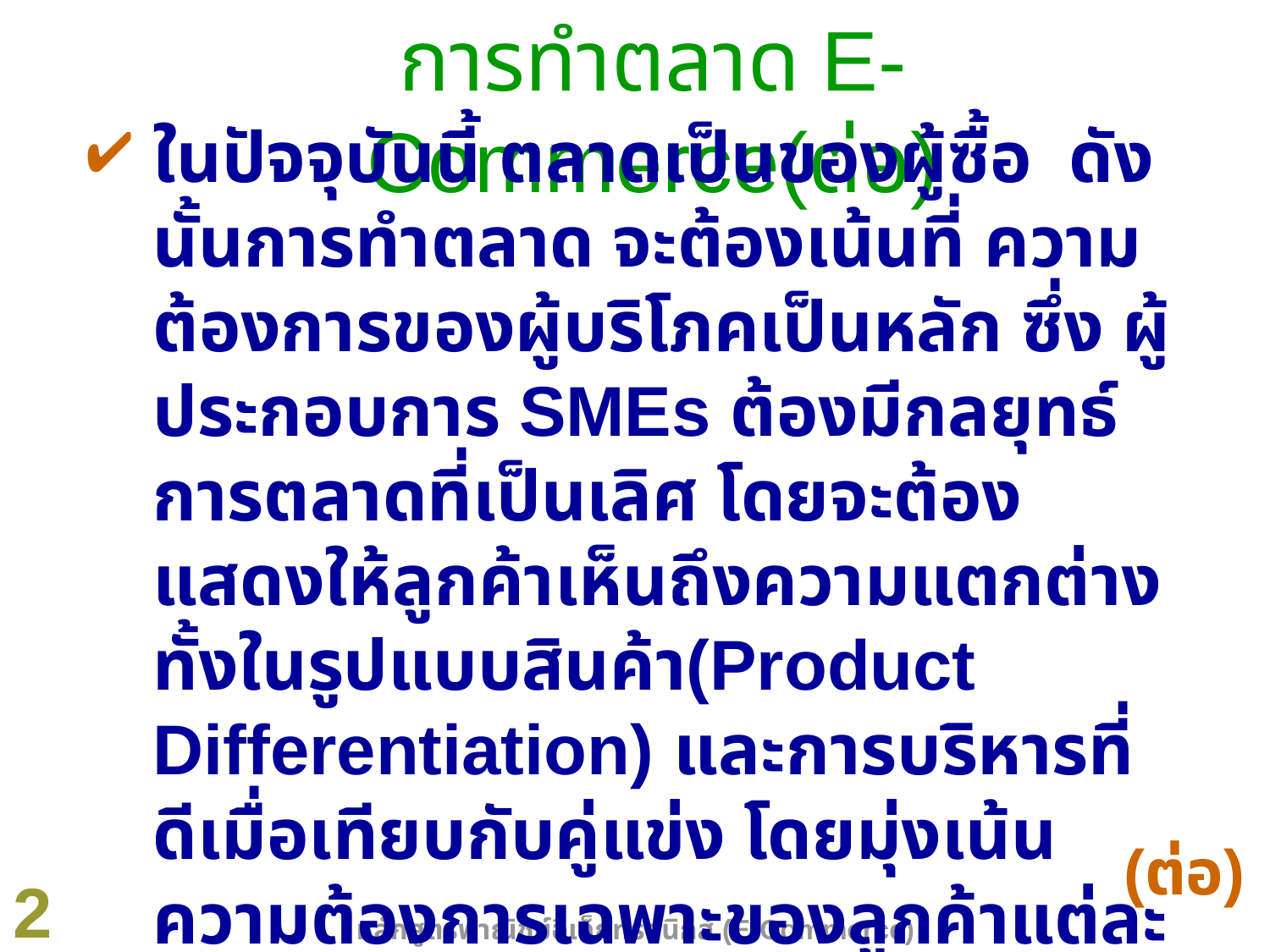

# การทำตลาด E-Commerce(ต่อ)
ในปัจจุบันนี้ ตลาดเป็นของผู้ซื้อ  ดังนั้นการทำตลาด จะต้องเน้นที่ ความต้องการของผู้บริโภคเป็นหลัก ซึ่ง ผู้ประกอบการ SMEs ต้องมีกลยุทธ์การตลาดที่เป็นเลิศ โดยจะต้องแสดงให้ลูกค้าเห็นถึงความแตกต่างทั้งในรูปแบบสินค้า(Product Differentiation) และการบริหารที่ดีเมื่อเทียบกับคู่แข่ง โดยมุ่งเน้นความต้องการเฉพาะของลูกค้าแต่ละราย (Customize)
(ต่อ)
29